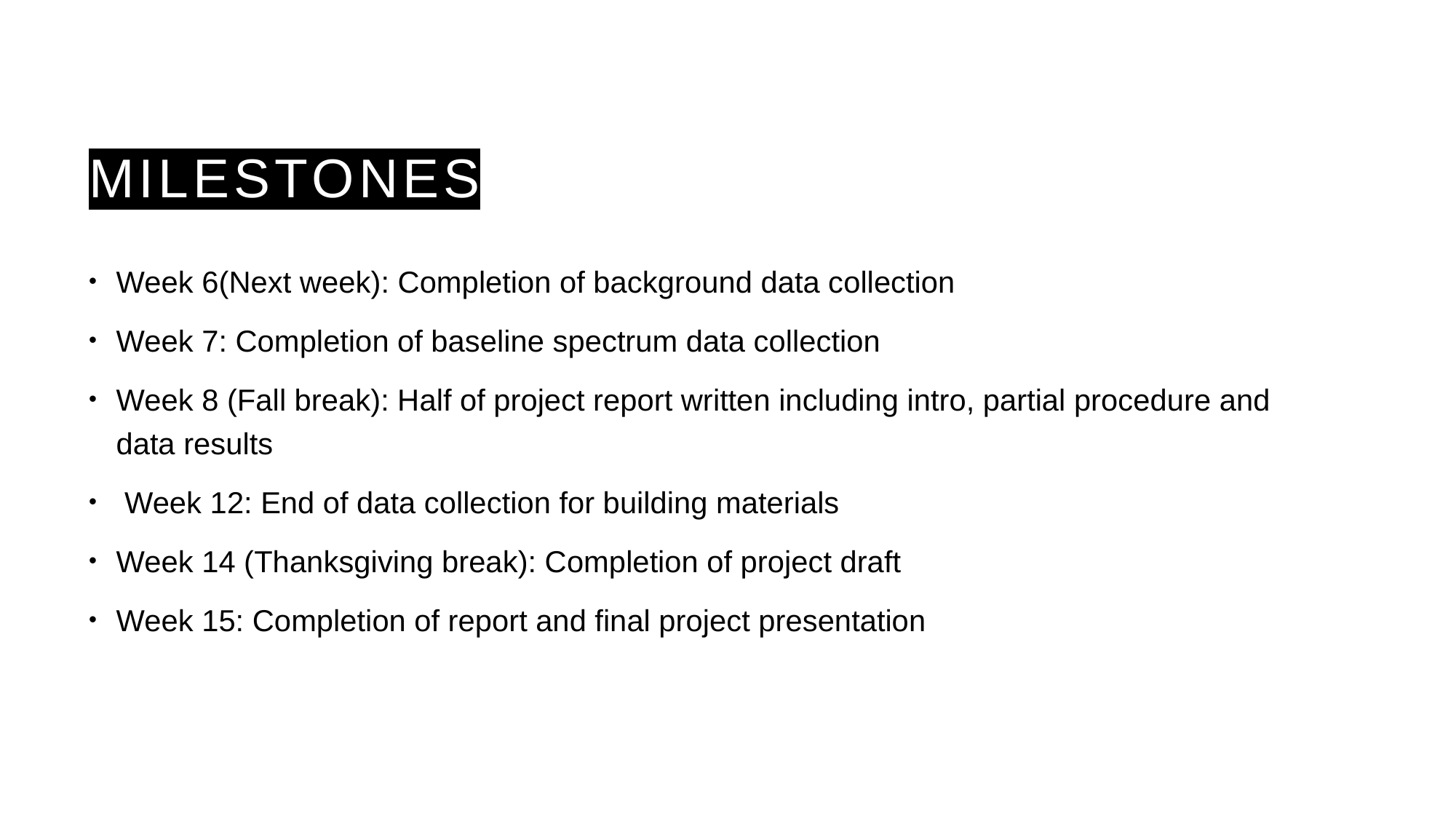

# Milestones
Week 6(Next week): Completion of background data collection
Week 7: Completion of baseline spectrum data collection
Week 8 (Fall break): Half of project report written including intro, partial procedure and data results
 Week 12: End of data collection for building materials
Week 14 (Thanksgiving break): Completion of project draft
Week 15: Completion of report and final project presentation